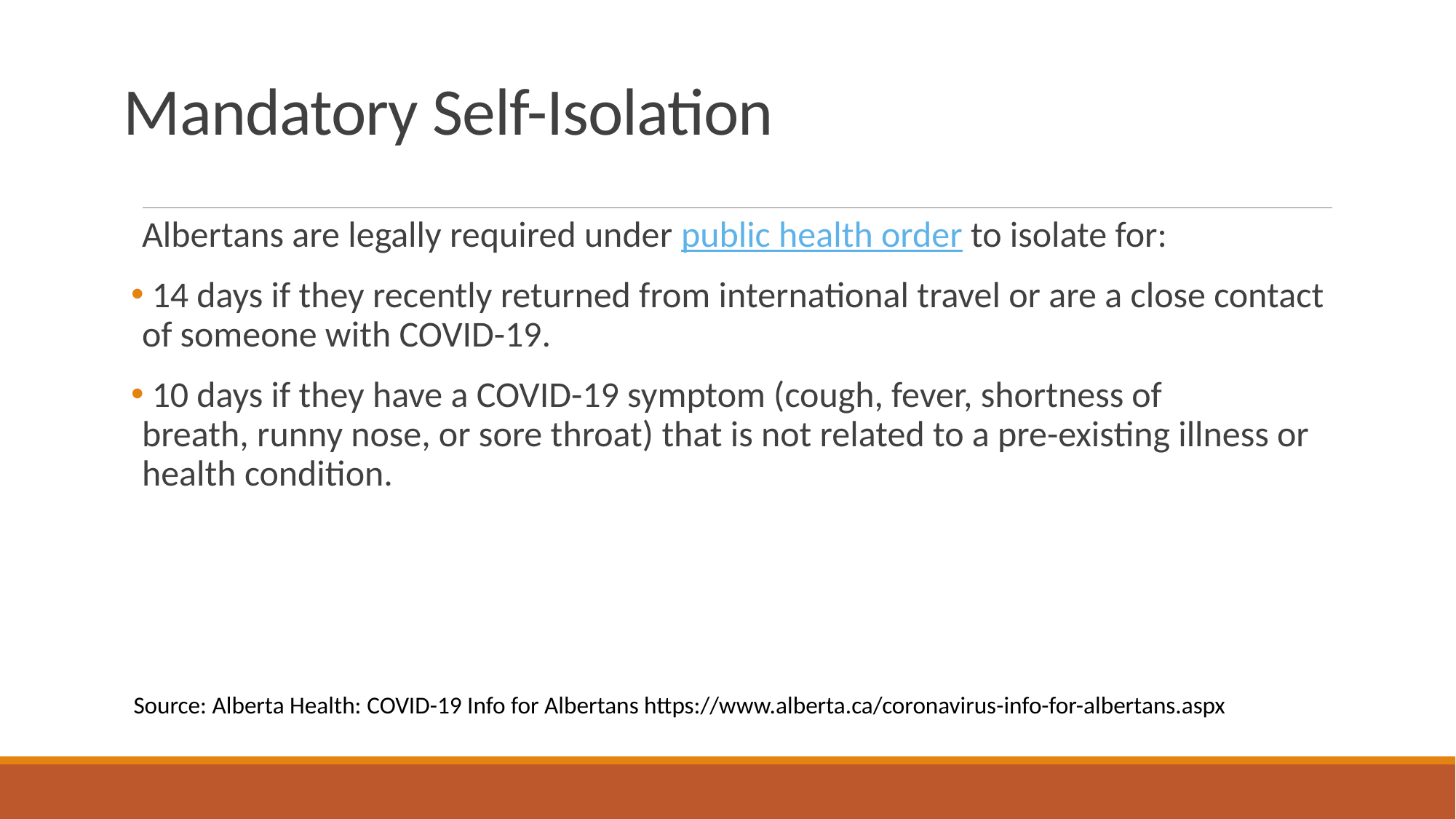

# Mandatory Self-Isolation
Albertans are legally required under public health order to isolate for:
 14 days if they recently returned from international travel or are a close contact of someone with COVID-19.
 10 days if they have a COVID-19 symptom (cough, fever, shortness of breath, runny nose, or sore throat) that is not related to a pre-existing illness or health condition.

Source: Alberta Health: COVID-19 Info for Albertans https://www.alberta.ca/coronavirus-info-for-albertans.aspx